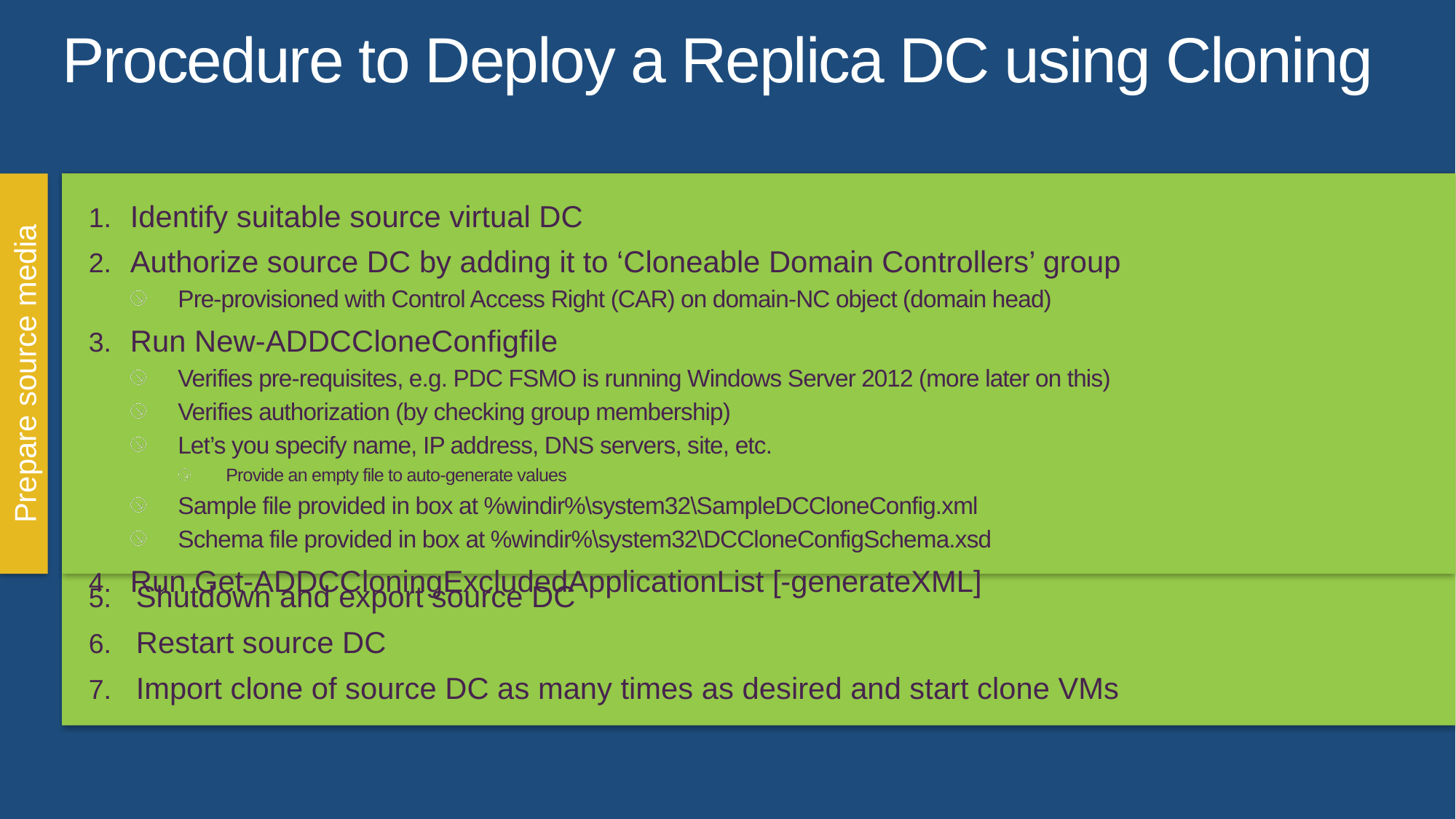

# Procedure to Deploy a Replica DC using Cloning

Prepare source media

Identify suitable source virtual DC
Authorize source DC by adding it to ‘Cloneable Domain Controllers’ group
Pre-provisioned with Control Access Right (CAR) on domain-NC object (domain head)
Run New-ADDCCloneConfigfile
Verifies pre-requisites, e.g. PDC FSMO is running Windows Server 2012 (more later on this)
Let’s you specify name, IP address, DNS servers, site, etc.
Provide an empty file to auto-generate values
Sample file provided in box at %windir%\system32\SampleDCCloneConfig.xml
Schema file provided in box at %windir%\system32\DCCloneConfigSchema.xsd
Run Get-ADDCCloningExcludedApplicationList

Identify suitable source virtual DC
Authorize source DC by adding it to ‘Cloneable Domain Controllers’ group
Pre-provisioned with Control Access Right (CAR) on domain-NC object (domain head)
Run New-ADDCCloneConfigfile
Verifies pre-requisites, e.g. PDC FSMO is running Windows Server 2012 (more later on this)
Verifies authorization (by checking group membership)
Let’s you specify name, IP address, DNS servers, site, etc.
Provide an empty file to auto-generate values
Sample file provided in box at %windir%\system32\SampleDCCloneConfig.xml
Schema file provided in box at %windir%\system32\DCCloneConfigSchema.xsd
Run Get-ADDCCloningExcludedApplicationList [-generateXML]
Shutdown and export source DC
Restart source DC
Import clone of source DC as many times as desired and start clone VMs